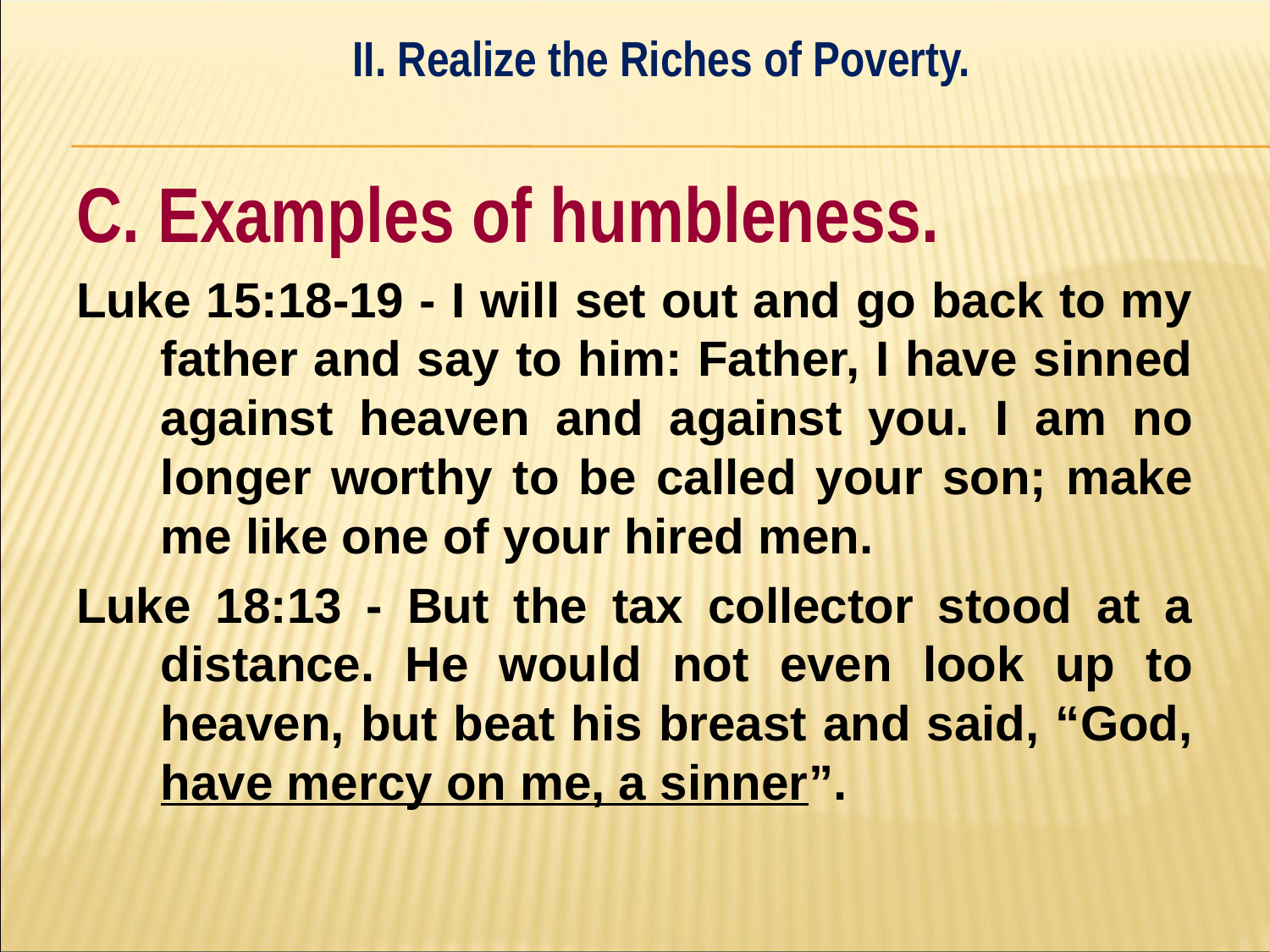

II. Realize the Riches of Poverty.
#
C. Examples of humbleness.
Luke 15:18-19 - I will set out and go back to my father and say to him: Father, I have sinned against heaven and against you. I am no longer worthy to be called your son; make me like one of your hired men.
Luke 18:13 - But the tax collector stood at a distance. He would not even look up to heaven, but beat his breast and said, “God, have mercy on me, a sinner”.